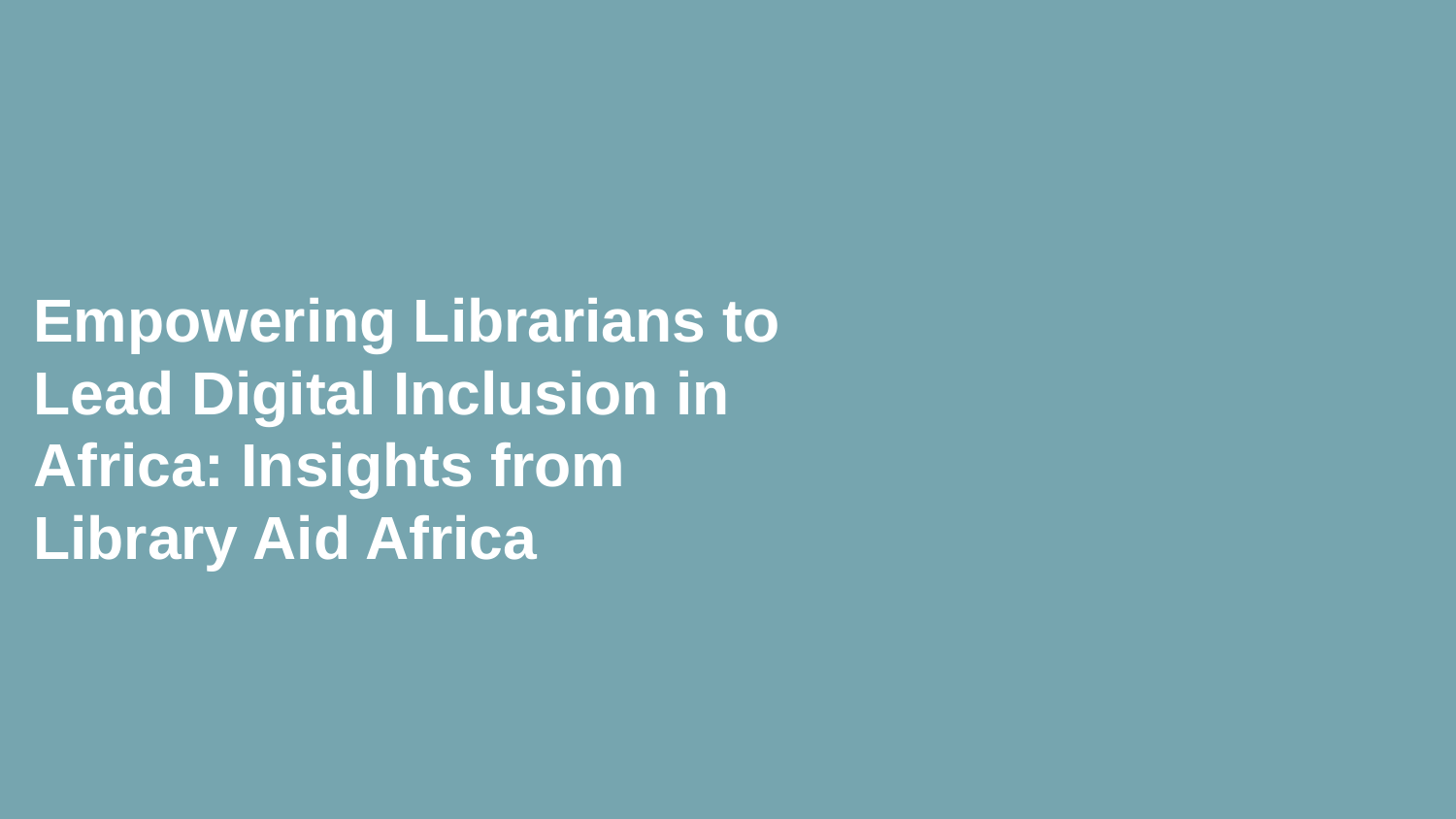

Empowering Librarians to Lead Digital Inclusion in Africa: Insights from Library Aid Africa